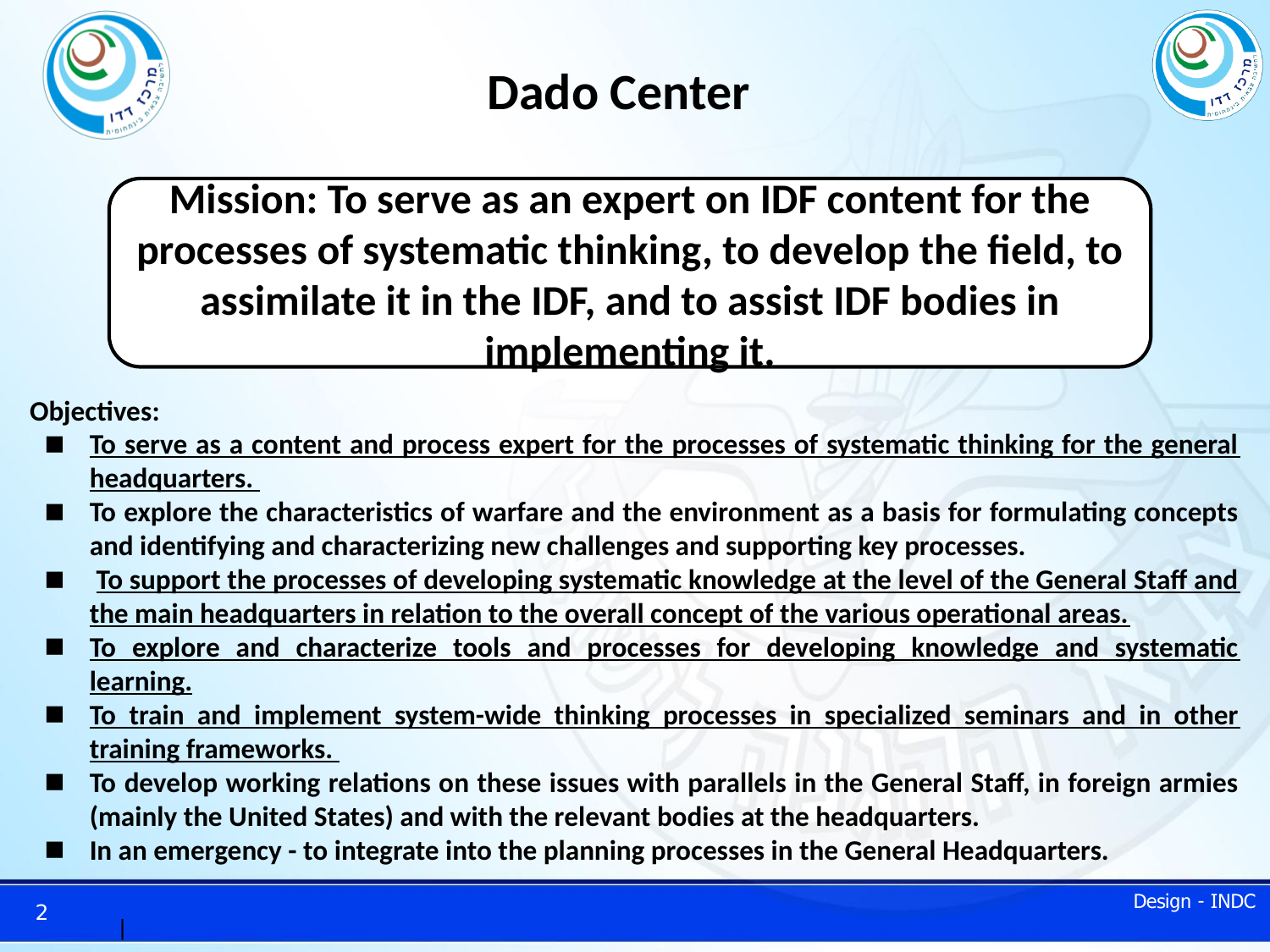

# Dado Center
Mission: To serve as an expert on IDF content for the processes of systematic thinking, to develop the field, to assimilate it in the IDF, and to assist IDF bodies in implementing it.
Objectives:
To serve as a content and process expert for the processes of systematic thinking for the general headquarters.
To explore the characteristics of warfare and the environment as a basis for formulating concepts and identifying and characterizing new challenges and supporting key processes.
 To support the processes of developing systematic knowledge at the level of the General Staff and the main headquarters in relation to the overall concept of the various operational areas.
To explore and characterize tools and processes for developing knowledge and systematic learning.
To train and implement system-wide thinking processes in specialized seminars and in other training frameworks.
To develop working relations on these issues with parallels in the General Staff, in foreign armies (mainly the United States) and with the relevant bodies at the headquarters.
In an emergency - to integrate into the planning processes in the General Headquarters.